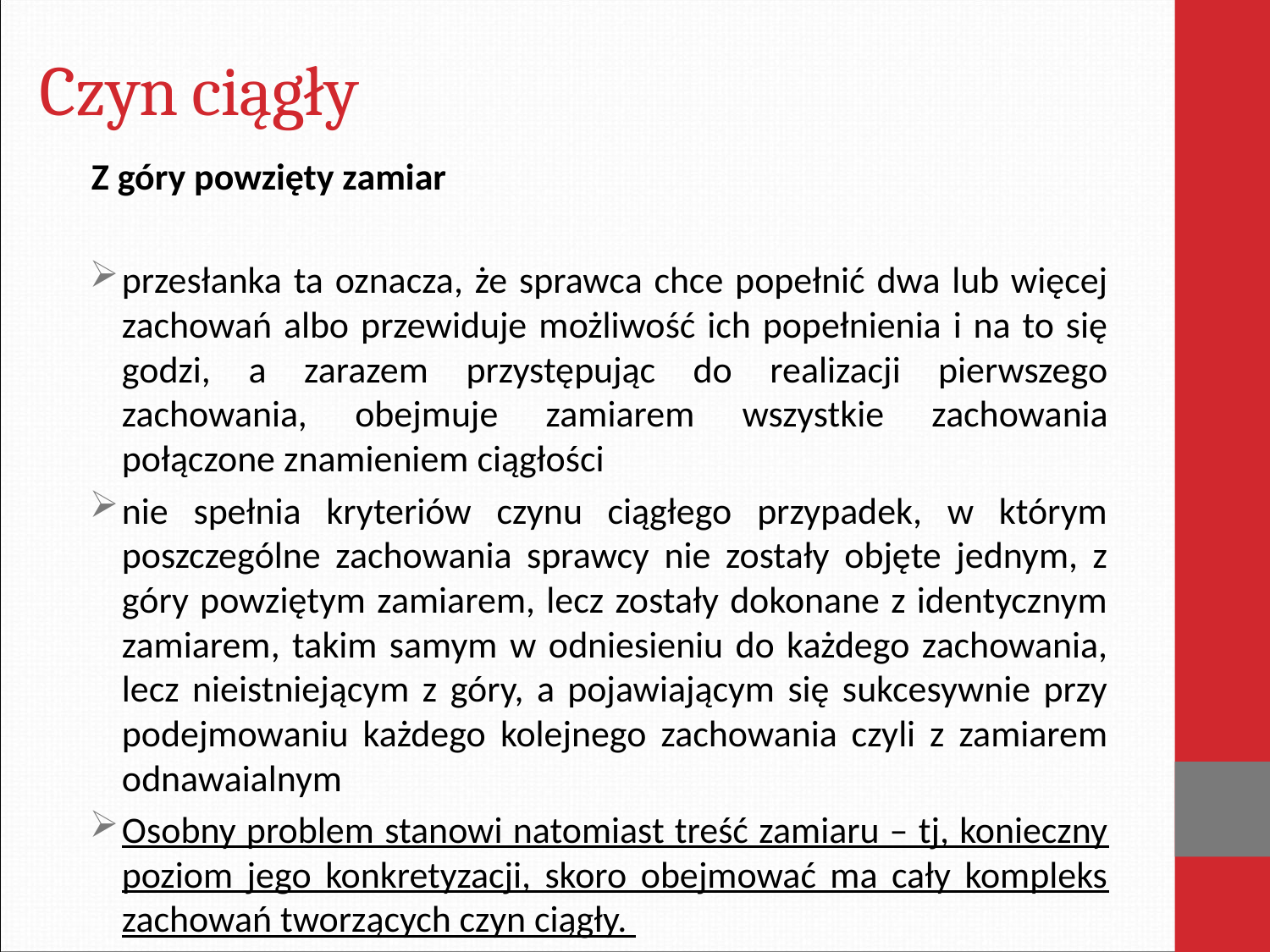

# Czyn ciągły
Z góry powzięty zamiar

przesłanka ta oznacza, że sprawca chce popełnić dwa lub więcej zachowań albo przewiduje możliwość ich popełnienia i na to się godzi, a zarazem przystępując do realizacji pierwszego zachowania, obejmuje zamiarem wszystkie zachowania połączone znamieniem ciągłości
nie spełnia kryteriów czynu ciągłego przypadek, w którym poszczególne zachowania sprawcy nie zostały objęte jednym, z góry powziętym zamiarem, lecz zostały dokonane z identycznym zamiarem, takim samym w odniesieniu do każdego zachowania, lecz nieistniejącym z góry, a pojawiającym się sukcesywnie przy podejmowaniu każdego kolejnego zachowania czyli z zamiarem odnawaialnym
Osobny problem stanowi natomiast treść zamiaru – tj, konieczny poziom jego konkretyzacji, skoro obejmować ma cały kompleks zachowań tworzących czyn ciągły.